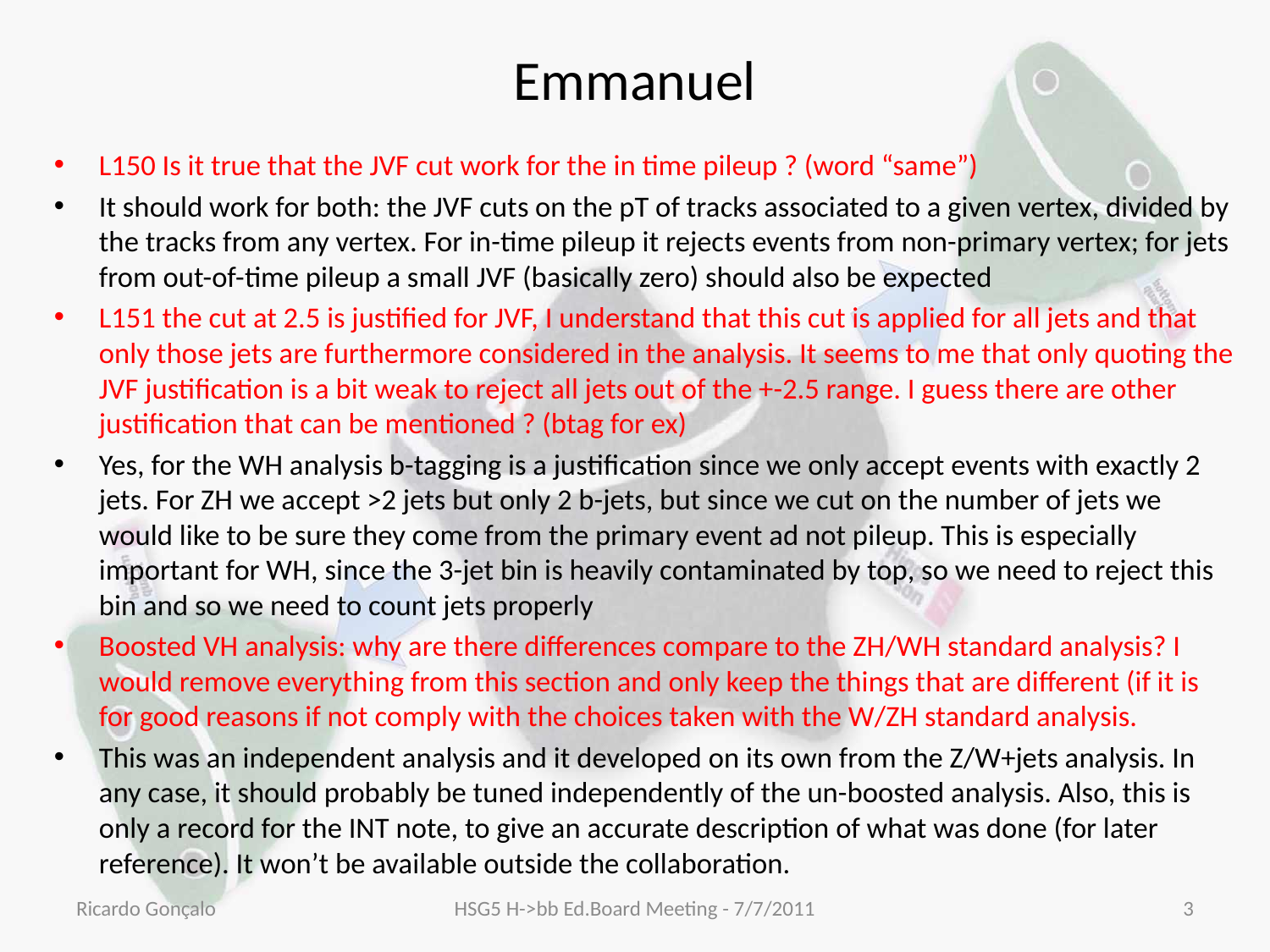

# Emmanuel
L150 Is it true that the JVF cut work for the in time pileup ? (word “same”)
It should work for both: the JVF cuts on the pT of tracks associated to a given vertex, divided by the tracks from any vertex. For in-time pileup it rejects events from non-primary vertex; for jets from out-of-time pileup a small JVF (basically zero) should also be expected
L151 the cut at 2.5 is justified for JVF, I understand that this cut is applied for all jets and that only those jets are furthermore considered in the analysis. It seems to me that only quoting the JVF justification is a bit weak to reject all jets out of the +-2.5 range. I guess there are other justification that can be mentioned ? (btag for ex)
Yes, for the WH analysis b-tagging is a justification since we only accept events with exactly 2 jets. For ZH we accept >2 jets but only 2 b-jets, but since we cut on the number of jets we would like to be sure they come from the primary event ad not pileup. This is especially important for WH, since the 3-jet bin is heavily contaminated by top, so we need to reject this bin and so we need to count jets properly
Boosted VH analysis: why are there differences compare to the ZH/WH standard analysis? I would remove everything from this section and only keep the things that are different (if it is for good reasons if not comply with the choices taken with the W/ZH standard analysis.
This was an independent analysis and it developed on its own from the Z/W+jets analysis. In any case, it should probably be tuned independently of the un-boosted analysis. Also, this is only a record for the INT note, to give an accurate description of what was done (for later reference). It won’t be available outside the collaboration.
Ricardo Gonçalo
HSG5 H->bb Ed.Board Meeting - 7/7/2011
3